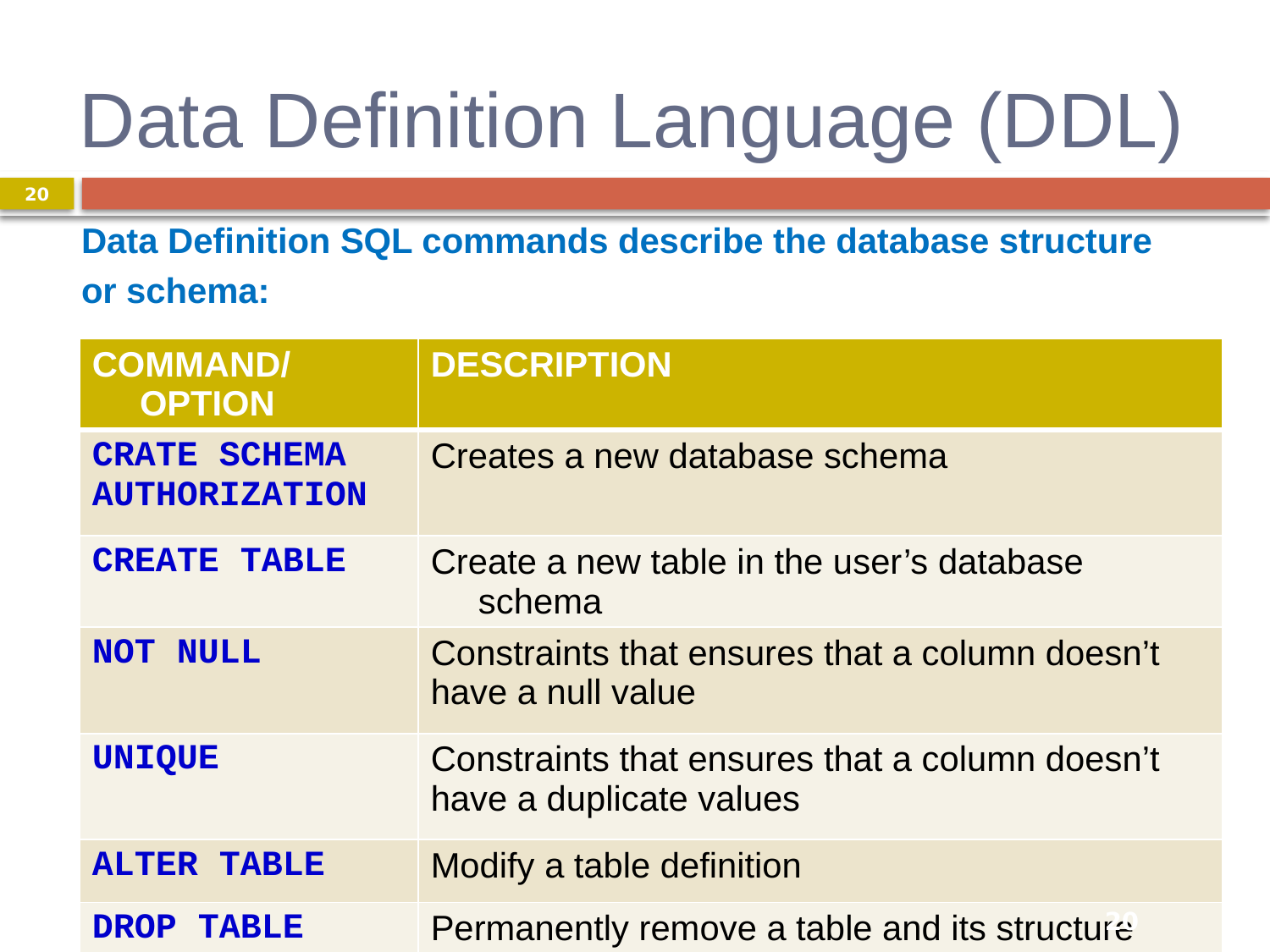

# Data Definition Language (DDL)
Data Definition SQL commands describe the database structure
or schema:

| COMMAND/OPTION | DESCRIPTION |
| --- | --- |
| CRATE SCHEMA AUTHORIZATION | Creates a new database schema |
| CREATE TABLE | Create a new table in the user’s database schema |
| NOT NULL | Constraints that ensures that a column doesn’t have a null value |
| UNIQUE | Constraints that ensures that a column doesn’t have a duplicate values |
| ALTER TABLE | Modify a table definition |
| DROP TABLE | Permanently remove a table and its structure |
20